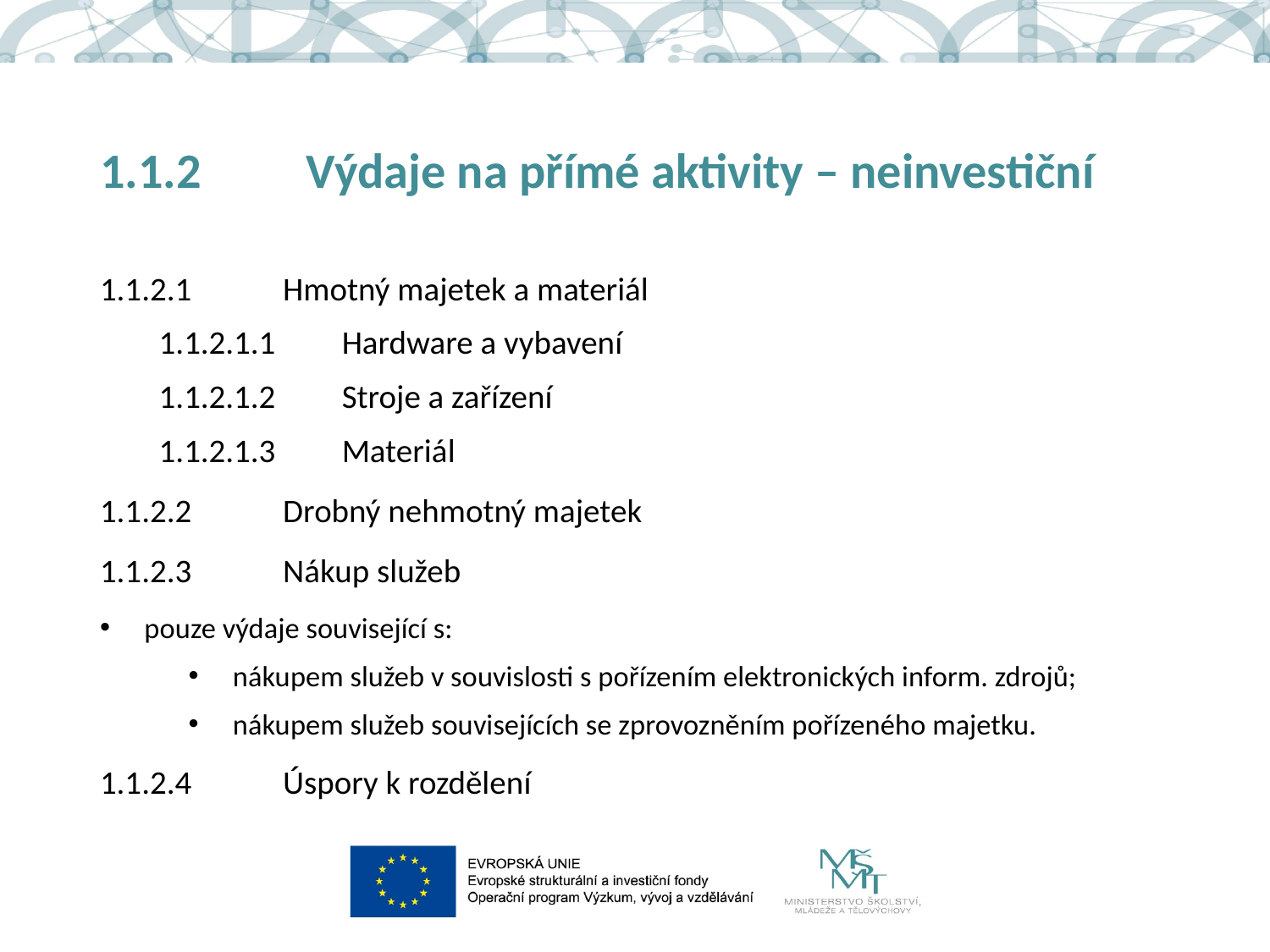

# 1.1.2	Výdaje na přímé aktivity – neinvestiční
1.1.2.1	Hmotný majetek a materiál
1.1.2.1.1	Hardware a vybavení
1.1.2.1.2	Stroje a zařízení
1.1.2.1.3	Materiál
1.1.2.2	Drobný nehmotný majetek
1.1.2.3	Nákup služeb
pouze výdaje související s:
nákupem služeb v souvislosti s pořízením elektronických inform. zdrojů;
nákupem služeb souvisejících se zprovozněním pořízeného majetku.
1.1.2.4	Úspory k rozdělení